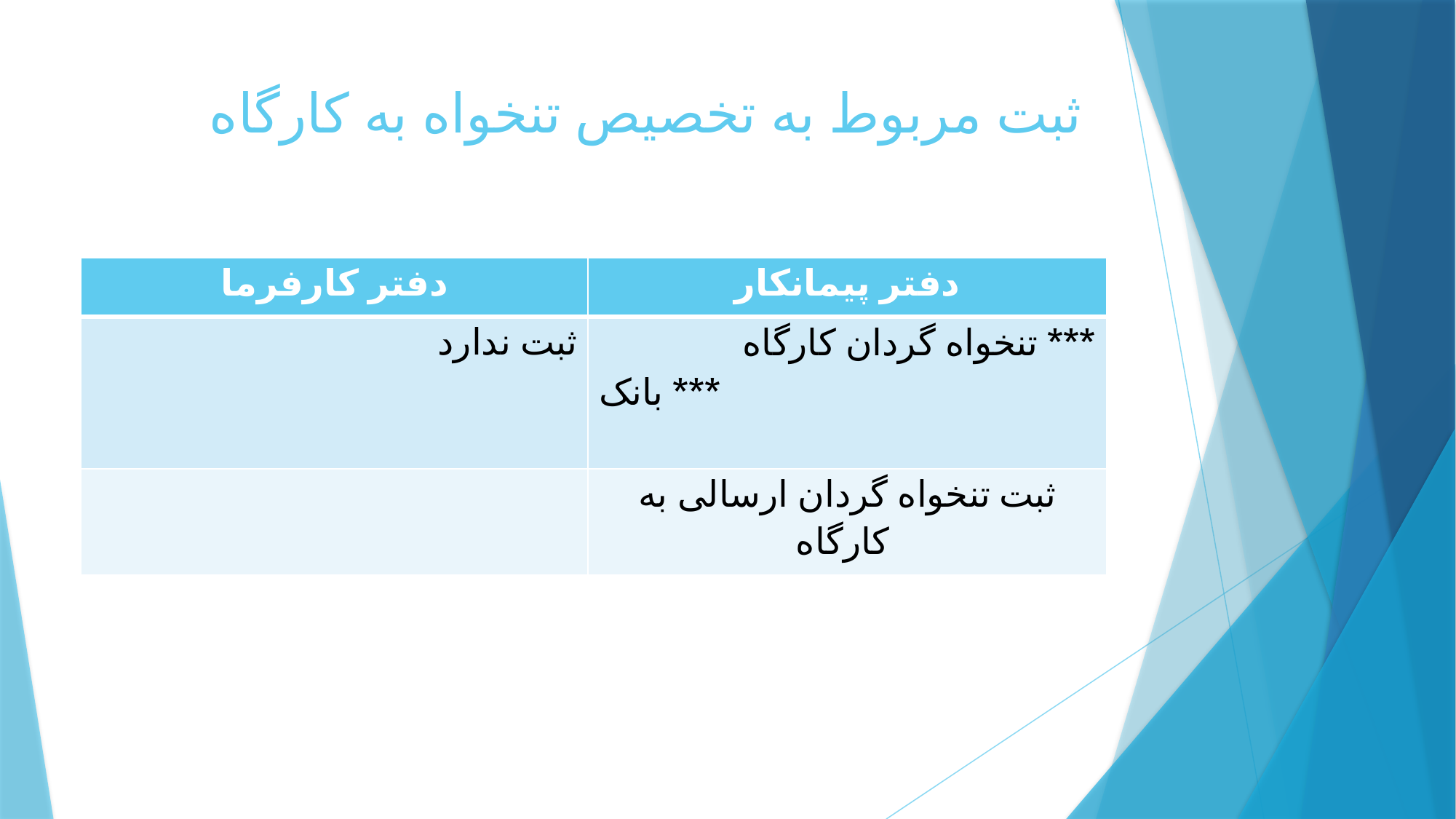

# ثبت مربوط به تخصیص تنخواه به کارگاه
| دفتر کارفرما | دفتر پیمانکار |
| --- | --- |
| ثبت ندارد | تنخواه گردان کارگاه \*\*\* بانک \*\*\* |
|  | ثبت تنخواه گردان ارسالی به کارگاه |